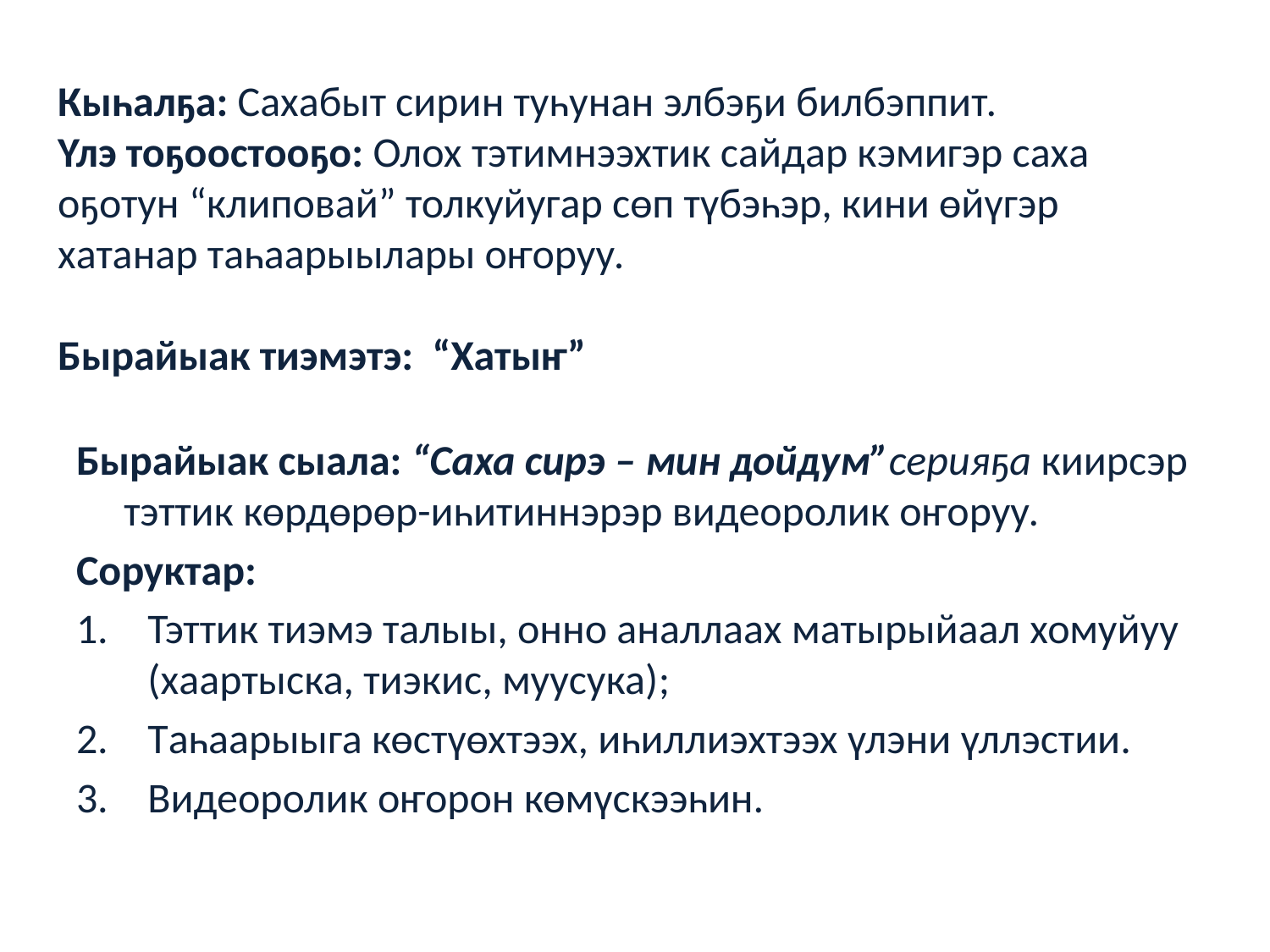

# Кыһалҕа: Сахабыт сирин туһунан элбэҕи билбэппит. Үлэ тоҕоостооҕо: Олох тэтимнээхтик сайдар кэмигэр саха оҕотун “клиповай” толкуйугар сөп түбэһэр, кини өйүгэр хатанар таһаарыылары оҥоруу. Бырайыак тиэмэтэ:  “Хатыҥ”
Бырайыак сыала: “Саха сирэ – мин дойдум”серияҕа киирсэр тэттик көрдөрөр-иһитиннэрэр видеоролик оҥоруу.
Соруктар:
Тэттик тиэмэ талыы, онно аналлаах матырыйаал хомуйуу (хаартыска, тиэкис, муусука);
Таһаарыыга көстүөхтээх, иһиллиэхтээх үлэни үллэстии.
Видеоролик оҥорон көмүскээһин.